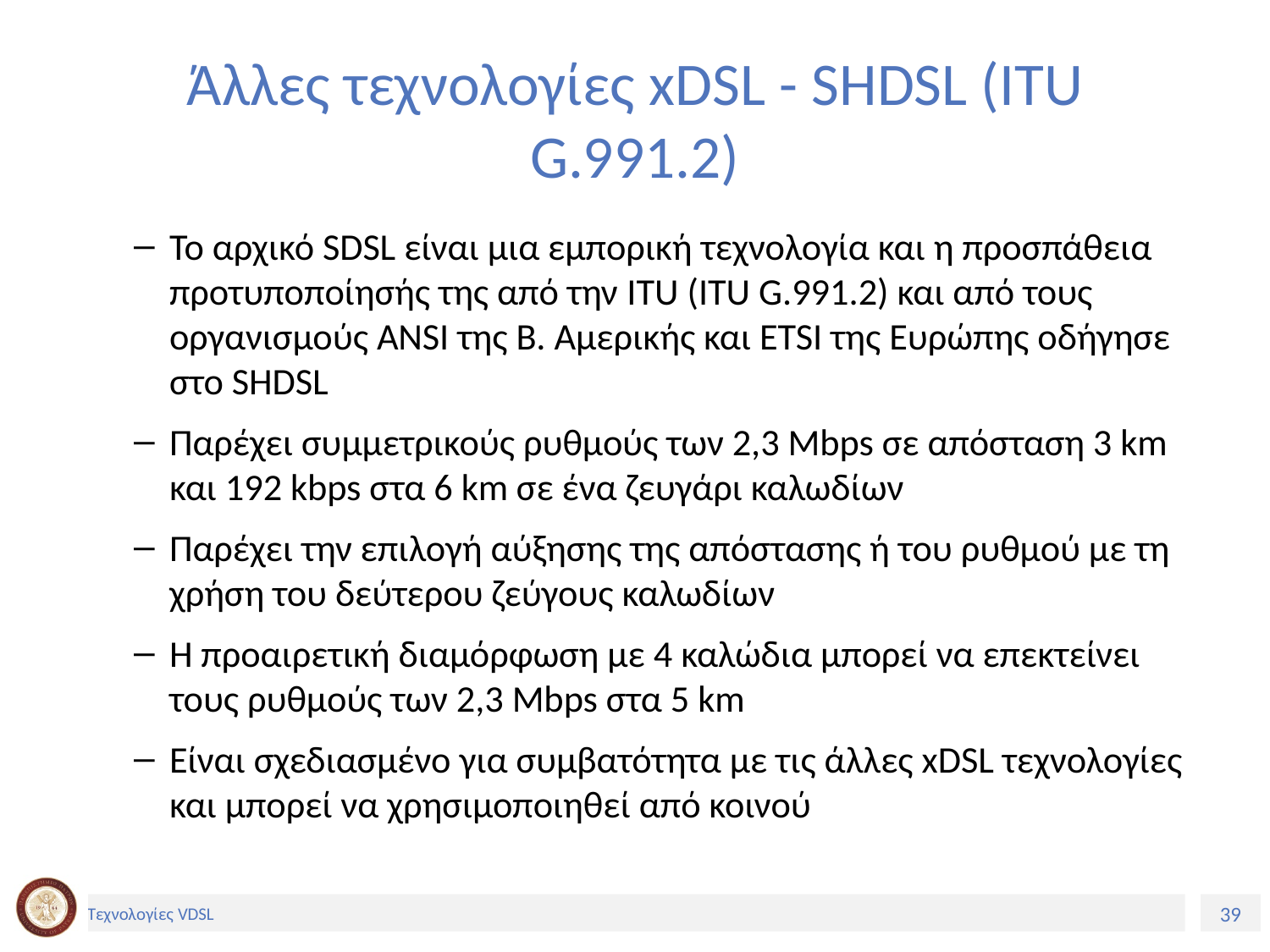

# Άλλες τεχνολογίες xDSL - SHDSL (ITU G.991.2)
Το αρχικό SDSL είναι μια εμπορική τεχνολογία και η προσπάθεια προτυποποίησής της από την ITU (ITU G.991.2) και από τους οργανισμούς ANSI της Β. Αμερικής και ETSI της Ευρώπης οδήγησε στο SHDSL
Παρέχει συμμετρικούς ρυθμούς των 2,3 Mbps σε απόσταση 3 km και 192 kbps στα 6 km σε ένα ζευγάρι καλωδίων
Παρέχει την επιλογή αύξησης της απόστασης ή του ρυθμού με τη χρήση του δεύτερου ζεύγους καλωδίων
Η προαιρετική διαμόρφωση με 4 καλώδια μπορεί να επεκτείνει τους ρυθμούς των 2,3 Mbps στα 5 km
Είναι σχεδιασμένο για συμβατότητα με τις άλλες xDSL τεχνολογίες και μπορεί να χρησιμοποιηθεί από κοινού